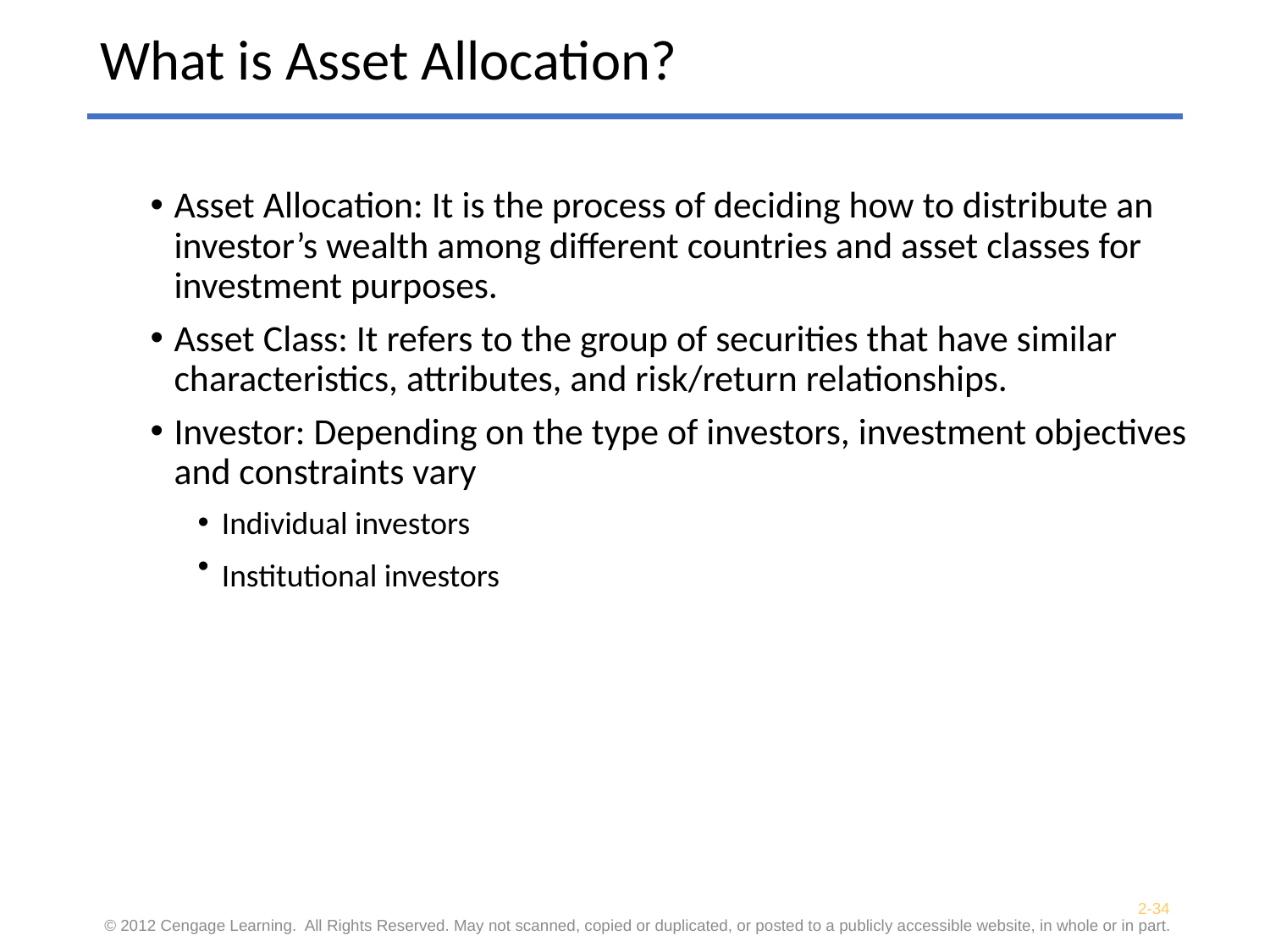

# What is Asset Allocation?
Asset Allocation: It is the process of deciding how to distribute an investor’s wealth among different countries and asset classes for investment purposes.
Asset Class: It refers to the group of securities that have similar characteristics, attributes, and risk/return relationships.
Investor: Depending on the type of investors, investment objectives and constraints vary
Individual investors
Institutional investors
2-34
 © 2012 Cengage Learning.  All Rights Reserved. May not scanned, copied or duplicated, or posted to a publicly accessible website, in whole or in part.